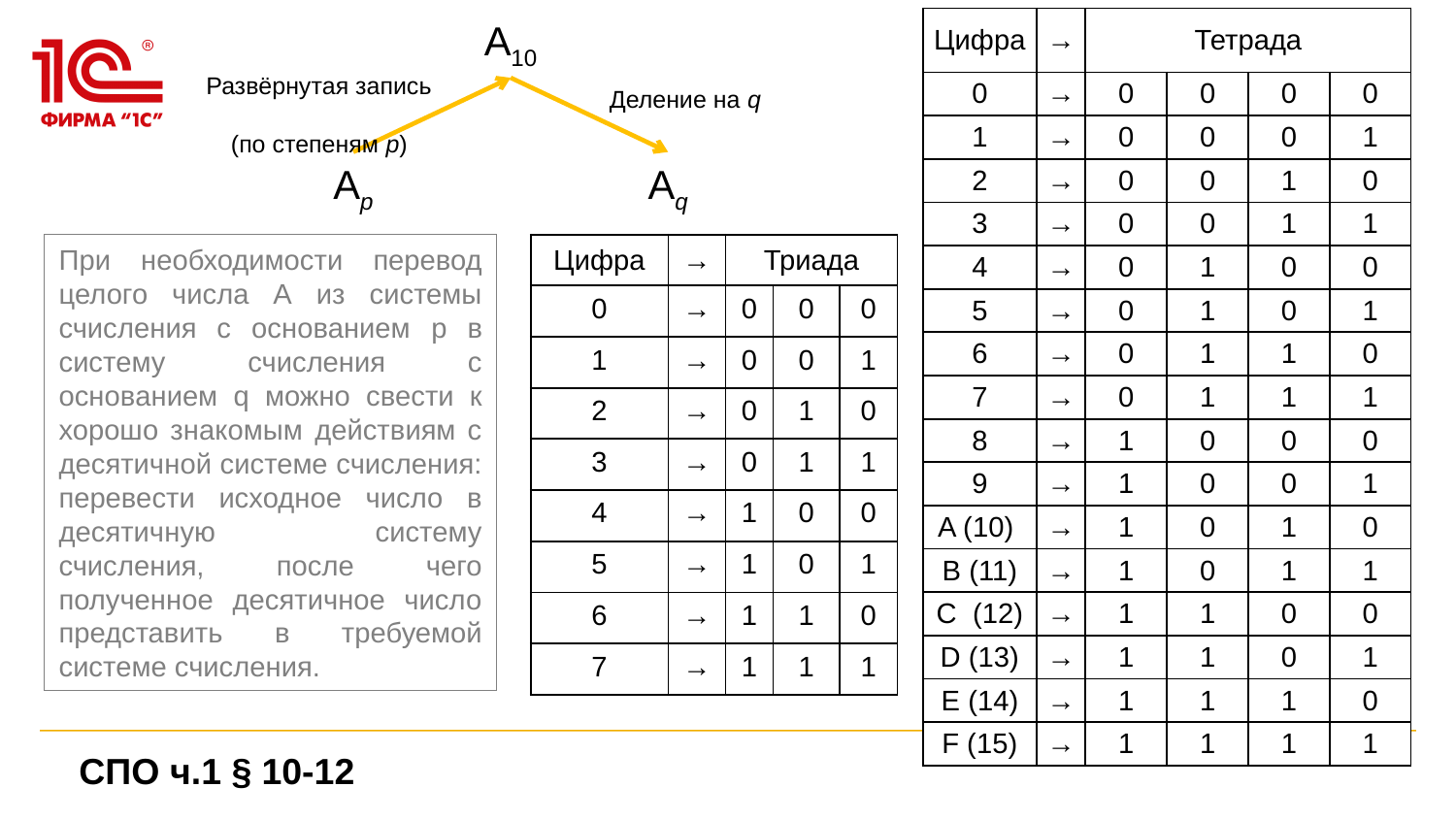

А10
Развёрнутая запись
(по степеням p)
Деление на q
Аp
Аq
| Цифра | → | Тетрада |  |  |  |
| --- | --- | --- | --- | --- | --- |
| 0 | → | 0 | 0 | 0 | 0 |
| 1 | → | 0 | 0 | 0 | 1 |
| 2 | → | 0 | 0 | 1 | 0 |
| 3 | → | 0 | 0 | 1 | 1 |
| 4 | → | 0 | 1 | 0 | 0 |
| 5 | → | 0 | 1 | 0 | 1 |
| 6 | → | 0 | 1 | 1 | 0 |
| 7 | → | 0 | 1 | 1 | 1 |
| 8 | → | 1 | 0 | 0 | 0 |
| 9 | → | 1 | 0 | 0 | 1 |
| A (10) | → | 1 | 0 | 1 | 0 |
| B (11) | → | 1 | 0 | 1 | 1 |
| C (12) | → | 1 | 1 | 0 | 0 |
| D (13) | → | 1 | 1 | 0 | 1 |
| E (14) | → | 1 | 1 | 1 | 0 |
| F (15) | → | 1 | 1 | 1 | 1 |
| Цифра | → | Триада |  |  |
| --- | --- | --- | --- | --- |
| 0 | → | 0 | 0 | 0 |
| 1 | → | 0 | 0 | 1 |
| 2 | → | 0 | 1 | 0 |
| 3 | → | 0 | 1 | 1 |
| 4 | → | 1 | 0 | 0 |
| 5 | → | 1 | 0 | 1 |
| 6 | → | 1 | 1 | 0 |
| 7 | → | 1 | 1 | 1 |
При необходимости перевод целого числа А из системы счисления с основанием p в систему счисления с основанием q можно свести к хорошо знакомым действиям с десятичной системе счисления: перевести исходное число в десятичную систему счисления, после чего полученное десятичное число представить в требуемой системе счисления.
СПО ч.1 § 10-12